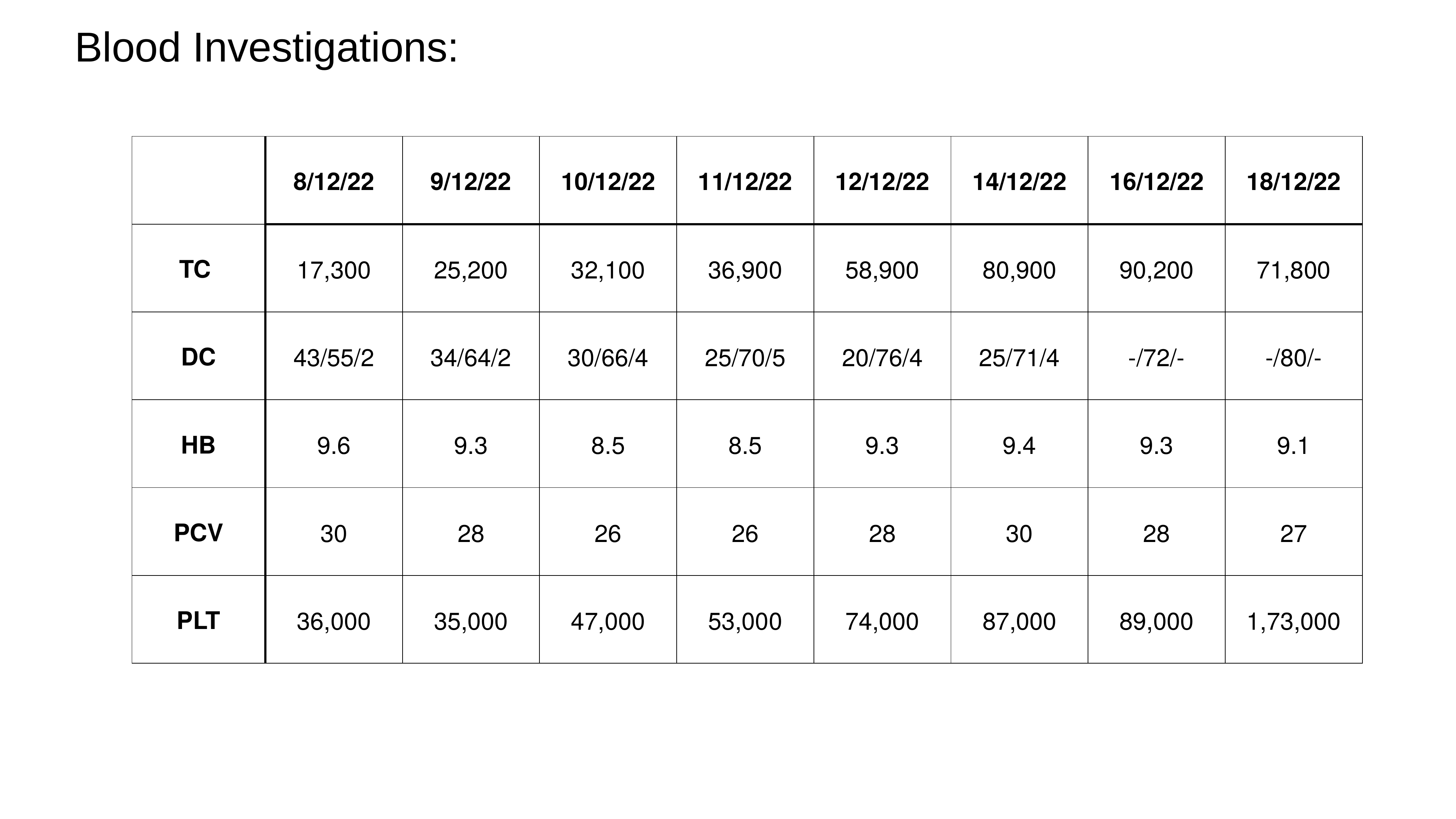

Blood Investigations:
|  | 8/12/22 | 9/12/22 | 10/12/22 | 11/12/22 | 12/12/22 | 14/12/22 | 16/12/22 | 18/12/22 |
| --- | --- | --- | --- | --- | --- | --- | --- | --- |
| TC | 17,300 | 25,200 | 32,100 | 36,900 | 58,900 | 80,900 | 90,200 | 71,800 |
| DC | 43/55/2 | 34/64/2 | 30/66/4 | 25/70/5 | 20/76/4 | 25/71/4 | -/72/- | -/80/- |
| HB | 9.6 | 9.3 | 8.5 | 8.5 | 9.3 | 9.4 | 9.3 | 9.1 |
| PCV | 30 | 28 | 26 | 26 | 28 | 30 | 28 | 27 |
| PLT | 36,000 | 35,000 | 47,000 | 53,000 | 74,000 | 87,000 | 89,000 | 1,73,000 |